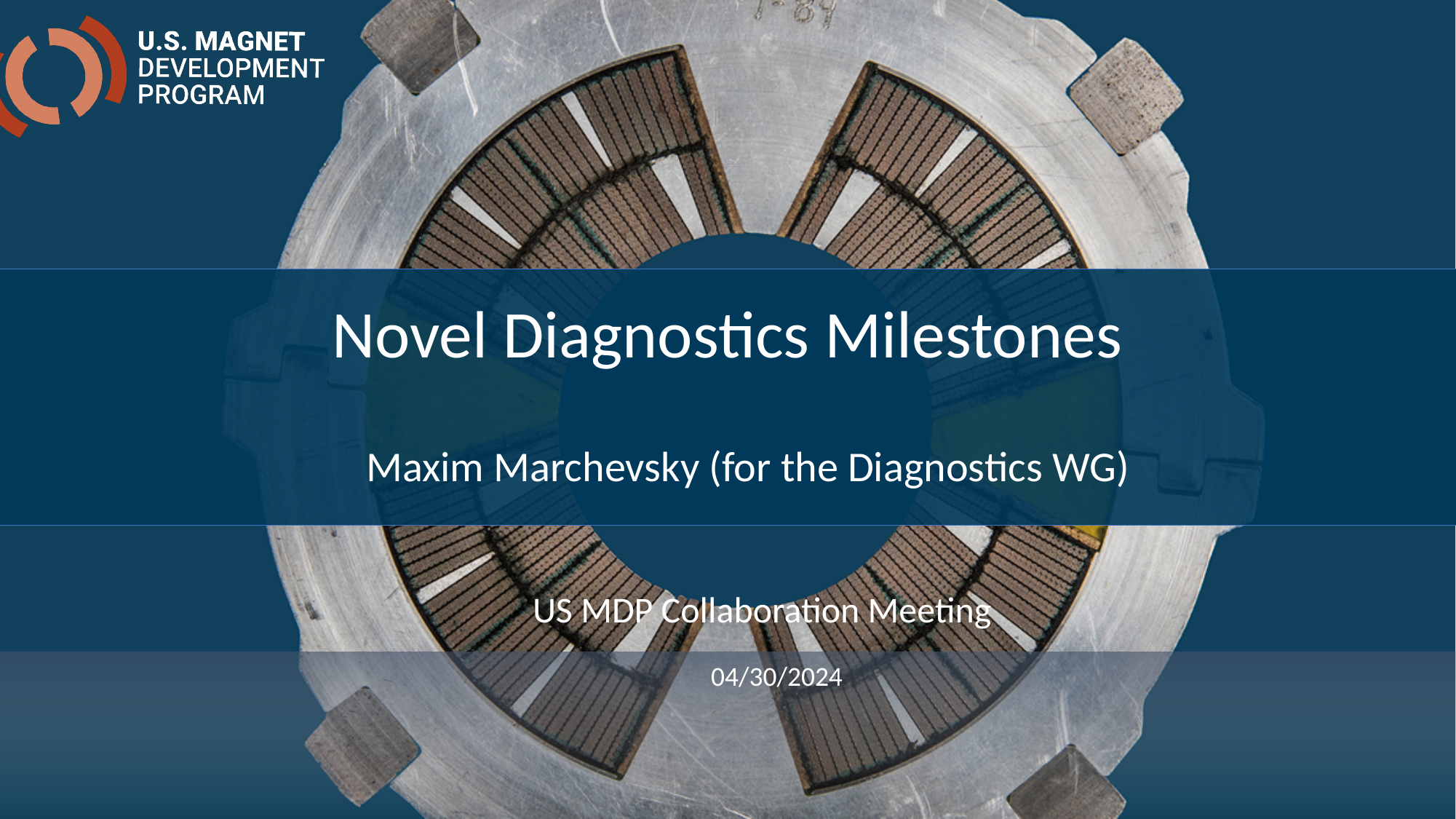

Novel Diagnostics Milestones
Maxim Marchevsky (for the Diagnostics WG)
US MDP Collaboration Meeting
04/30/2024